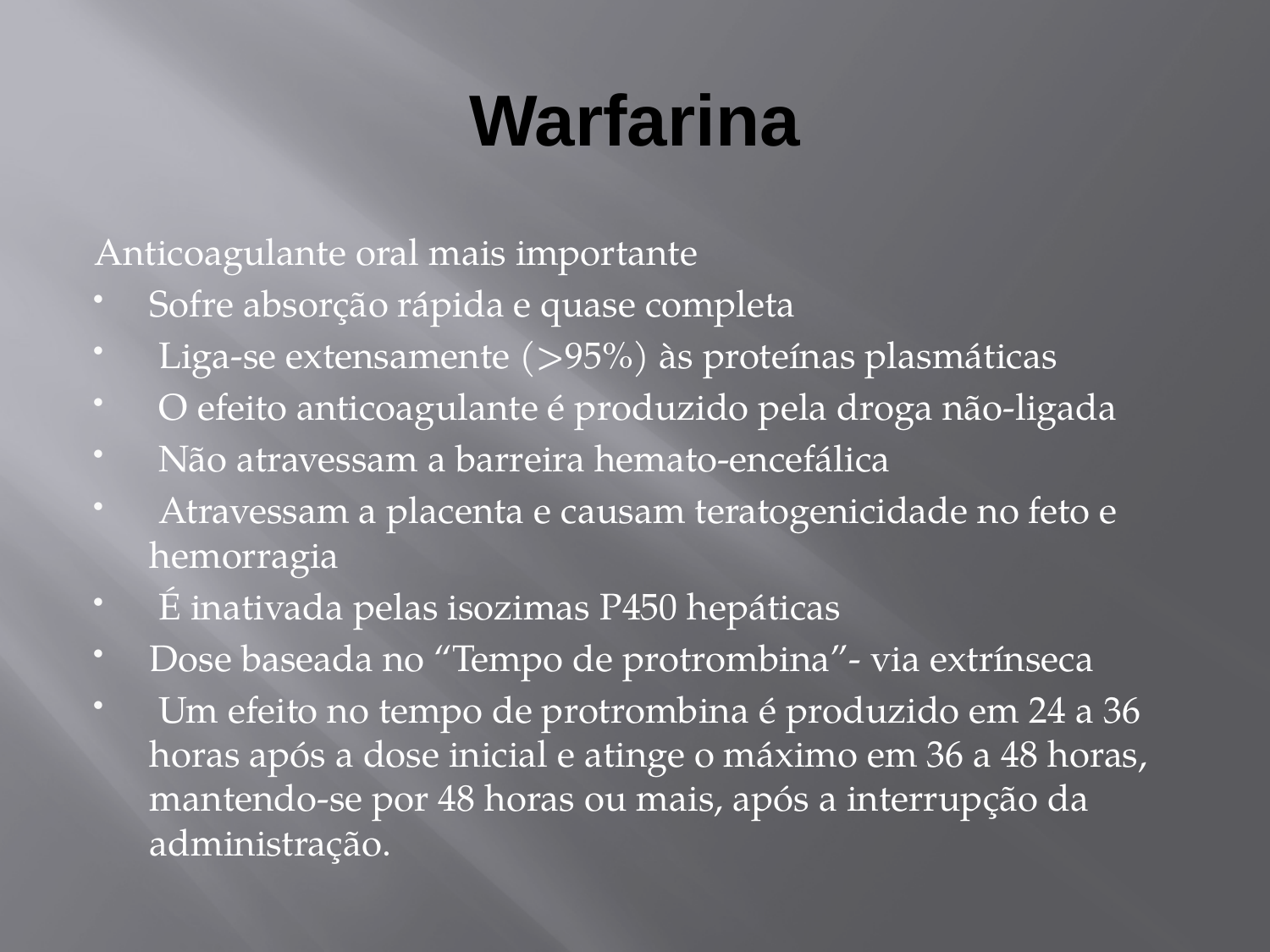

# Warfarina
Anticoagulante oral mais importante
Sofre absorção rápida e quase completa
 Liga-se extensamente (>95%) às proteínas plasmáticas
 O efeito anticoagulante é produzido pela droga não-ligada
 Não atravessam a barreira hemato-encefálica
 Atravessam a placenta e causam teratogenicidade no feto e hemorragia
 É inativada pelas isozimas P450 hepáticas
Dose baseada no “Tempo de protrombina”- via extrínseca
 Um efeito no tempo de protrombina é produzido em 24 a 36 horas após a dose inicial e atinge o máximo em 36 a 48 horas, mantendo-se por 48 horas ou mais, após a interrupção da administração.